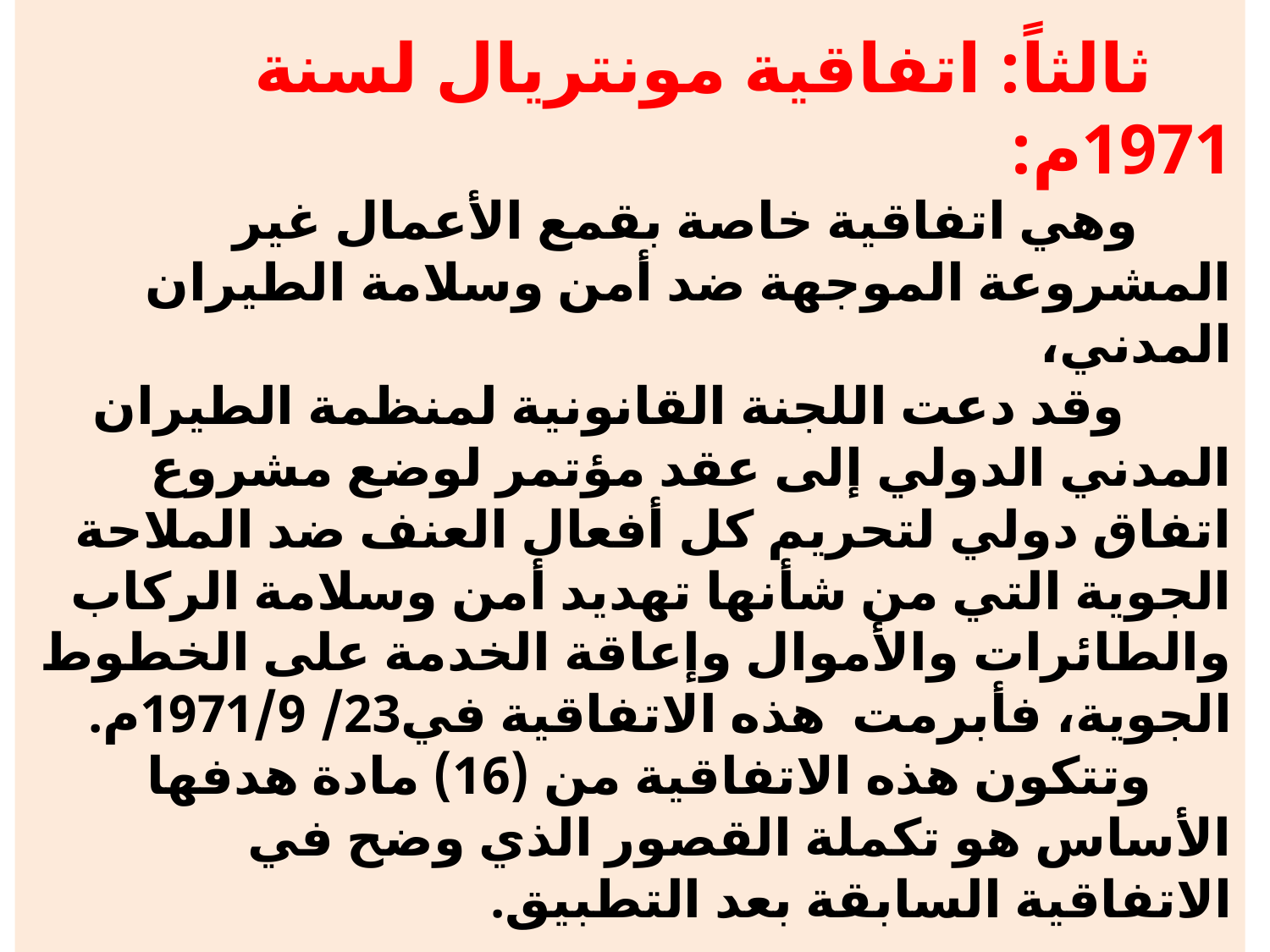

# ثالثاً: اتفاقية مونتريال لسنة 1971م: وهي اتفاقية خاصة بقمع الأعمال غير المشروعة الموجهة ضد أمن وسلامة الطيران المدني، وقد دعت اللجنة القانونية لمنظمة الطيران المدني الدولي إلى عقد مؤتمر لوضع مشروع اتفاق دولي لتحريم كل أفعال العنف ضد الملاحة الجوية التي من شأنها تهديد أمن وسلامة الركاب والطائرات والأموال وإعاقة الخدمة على الخطوط الجوية، فأبرمت  هذه الاتفاقية في23/ 1971/9م. وتتكون هذه الاتفاقية من (16) مادة هدفها الأساس هو تكملة القصور الذي وضح في الاتفاقية السابقة بعد التطبيق.